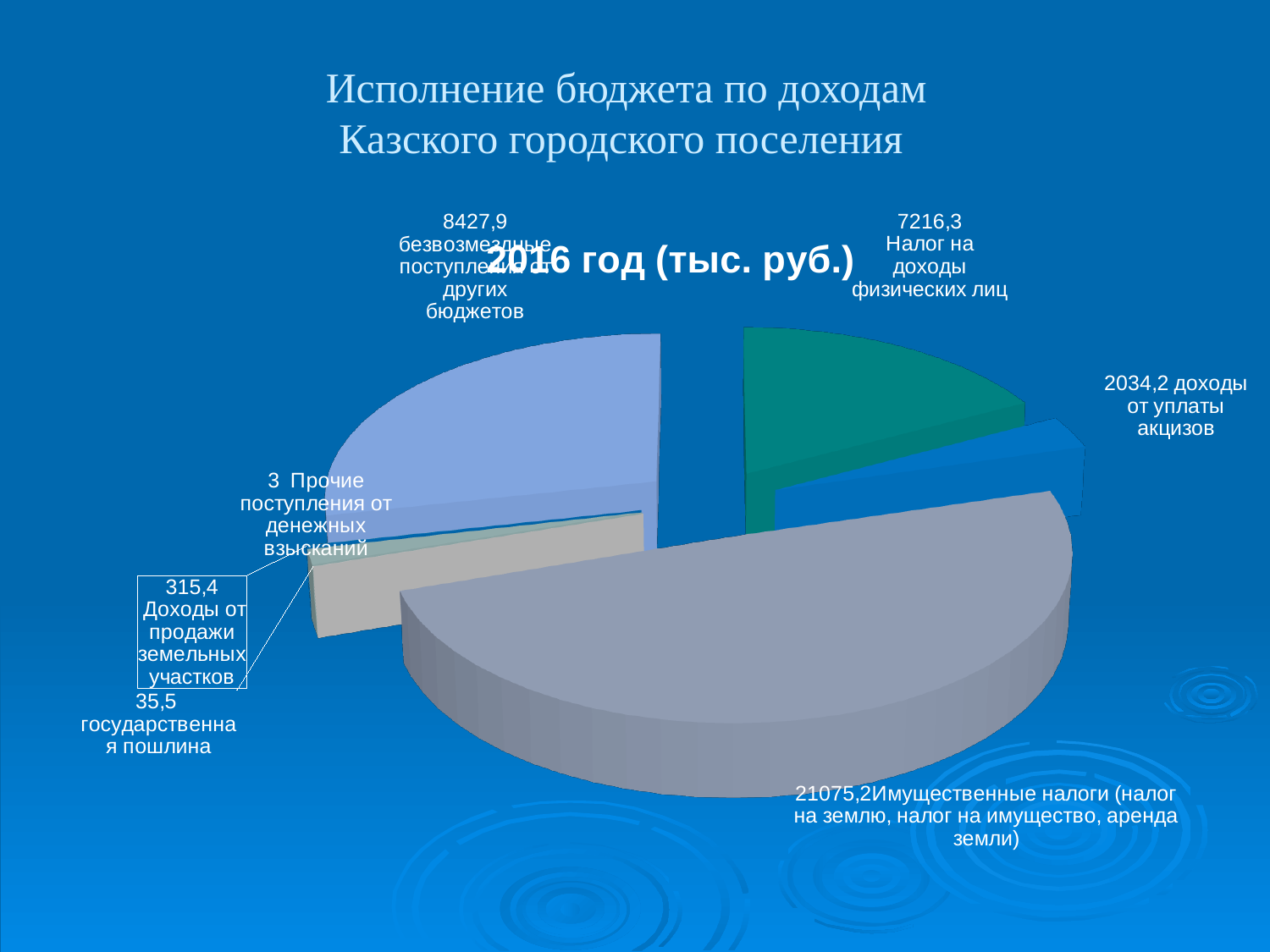

Исполнение бюджета по доходам
Казского городского поселения

[unsupported chart]